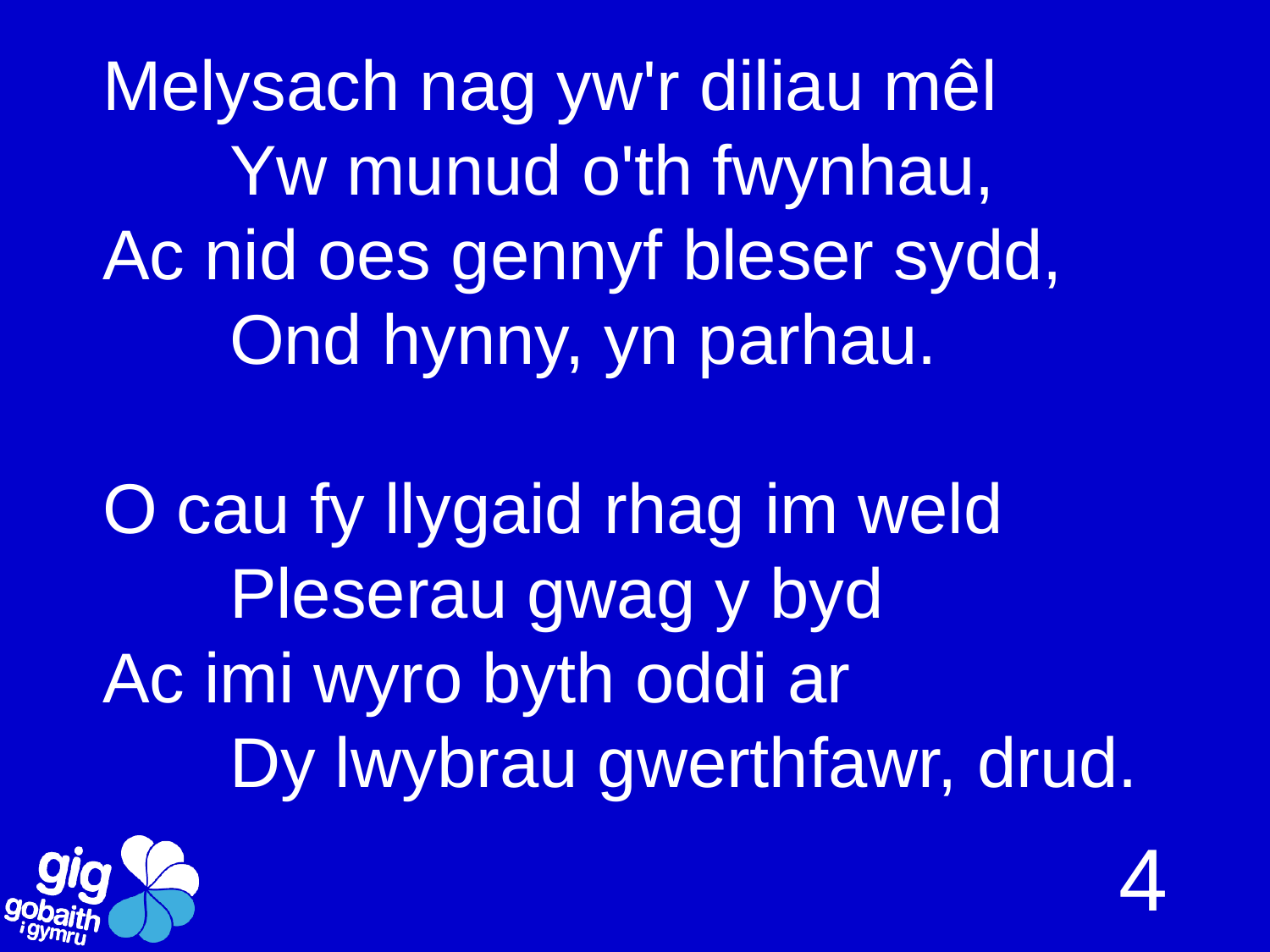

Melysach nag yw'r diliau mêl
	Yw munud o'th fwynhau,
Ac nid oes gennyf bleser sydd,
	Ond hynny, yn parhau.
O cau fy llygaid rhag im weld
	Pleserau gwag y byd
Ac imi wyro byth oddi ar
	Dy lwybrau gwerthfawr, drud.
4